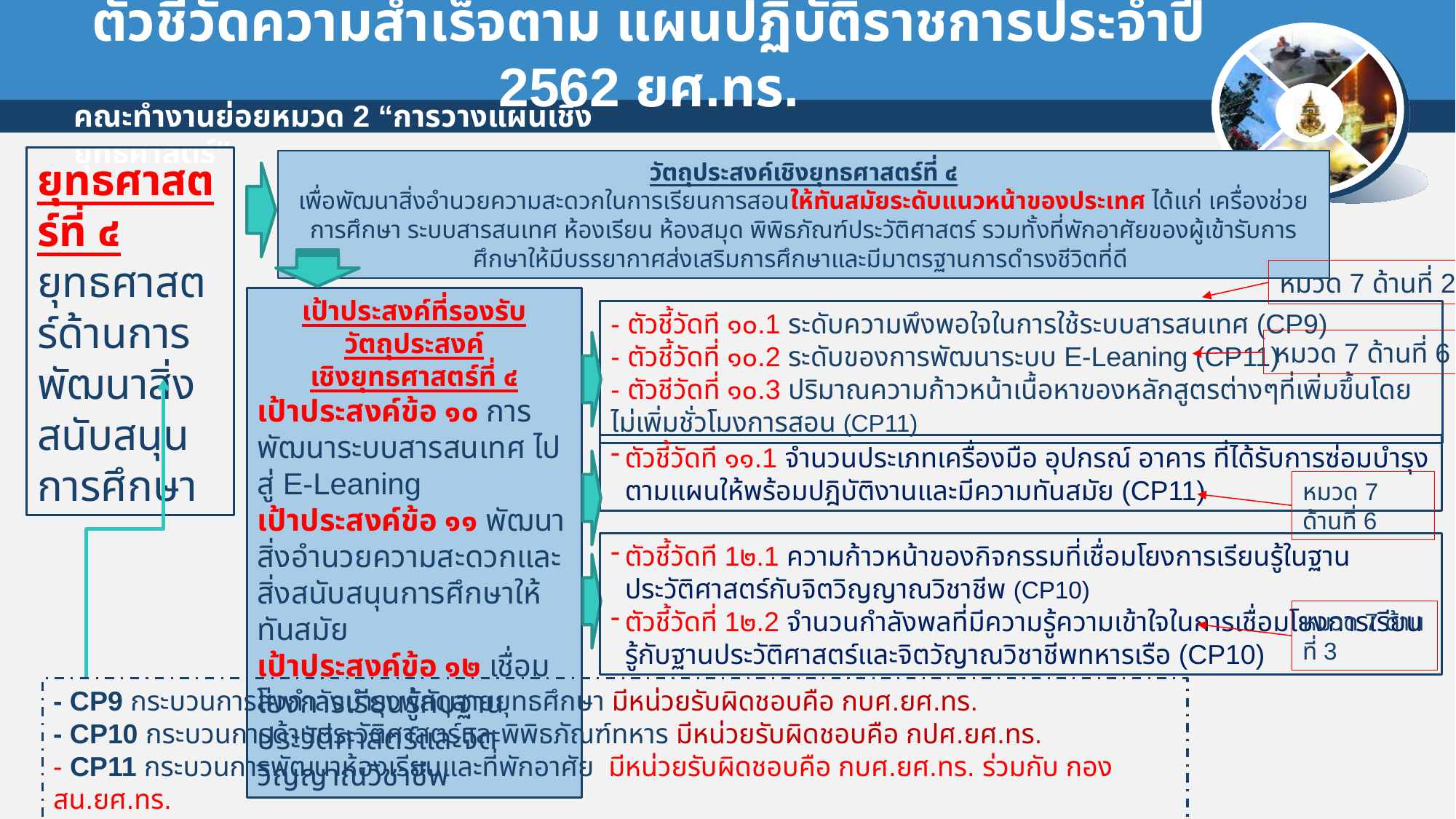

# ตัวชี้วัดความสำเร็จตาม แผนปฏิบัติราชการประจำปี 2562 ยศ.ทร.
ยุทธศาสตร์ที่ ๔
ยุทธศาสตร์ด้านการพัฒนาสิ่งสนับสนุนการศึกษา
วัตถุประสงค์เชิงยุทธศาสตร์ที่ ๔
เพื่อพัฒนาสิ่งอำนวยความสะดวกในการเรียนการสอนให้ทันสมัยระดับแนวหน้าของประเทศ ได้แก่ เครื่องช่วยการศึกษา ระบบสารสนเทศ ห้องเรียน ห้องสมุด พิพิธภัณฑ์ประวัติศาสตร์ รวมทั้งที่พักอาศัยของผู้เข้ารับการศึกษาให้มีบรรยากาศส่งเสริมการศึกษาและมีมาตรฐานการดำรงชีวิตที่ดี

หมวด 7 ด้านที่ 2
เป้าประสงค์ที่รองรับวัตถุประสงค์
เชิงยุทธศาสตร์ที่ ๔
เป้าประสงค์ข้อ ๑๐ การพัฒนาระบบสารสนเทศ ไปสู่ E-Leaning
เป้าประสงค์ข้อ ๑๑ พัฒนาสิ่งอำนวยความสะดวกและสิ่งสนับสนุนการศึกษาให้ทันสมัย
เป้าประสงค์ข้อ ๑๒ เชื่อมโยงการเรียนรู้กับฐานประวัติศาสตร์และจิตวิญญาณวิชาชีพ
- ตัวชี้วัดที ๑๐.1 ระดับความพึงพอใจในการใช้ระบบสารสนเทศ (CP9)
- ตัวชี้วัดที่ ๑๐.2 ระดับของการพัฒนาระบบ E-Leaning (CP11)
- ตัวชีวัดที่ ๑๐.3 ปริมาณความก้าวหน้าเนื้อหาของหลักสูตรต่างๆที่เพิ่มขึ้นโดยไม่เพิ่มชั่วโมงการสอน (CP11)
หมวด 7 ด้านที่ 6

ตัวชี้วัดที ๑๑.1 จำนวนประเภทเครื่องมือ อุปกรณ์ อาคาร ที่ได้รับการซ่อมบำรุงตามแผนให้พร้อมปฎิบัติงานและมีความทันสมัย (CP11)

หมวด 7 ด้านที่ 6
ตัวชี้วัดที 1๒.1 ความก้าวหน้าของกิจกรรมที่เชื่อมโยงการเรียนรู้ในฐานประวัติศาสตร์กับจิตวิญญาณวิชาชีพ (CP10)
ตัวชี้วัดที่ 1๒.2 จำนวนกำลังพลที่มีความรู้ความเข้าใจในการเชื่อมโยงการเรียนรู้กับฐานประวัติศาสตร์และจิตวัญาณวิชาชีพทหารเรือ (CP10)

หมวด 7 ด้านที่ 3
- CP9 กระบวนการส่งกำลังบำรุงพัสดุสายยุทธศึกษา มีหน่วยรับผิดชอบคือ กบศ.ยศ.ทร.
- CP10 กระบวนการด้านประวัติศาสตร์และพิพิธภัณฑ์ทหาร มีหน่วยรับผิดชอบคือ กปศ.ยศ.ทร.
- CP11 กระบวนการพัฒนาห้องเรียนและที่พักอาศัย  มีหน่วยรับผิดชอบคือ กบศ.ยศ.ทร. ร่วมกับ กอง สน.ยศ.ทร.